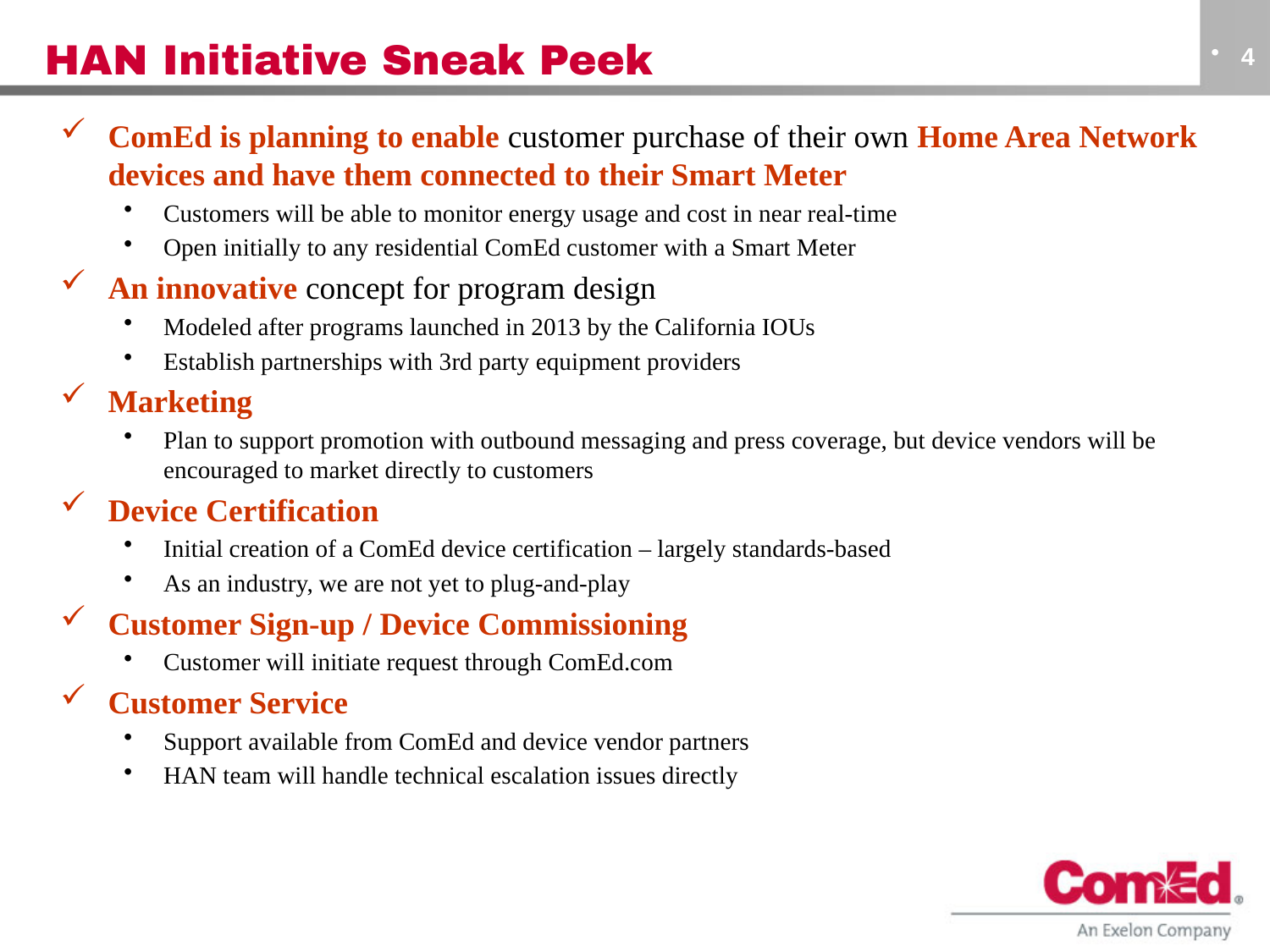

# HAN Initiative Sneak Peek

4
ComEd is planning to enable customer purchase of their own Home Area Network devices and have them connected to their Smart Meter
Customers will be able to monitor energy usage and cost in near real-time
Open initially to any residential ComEd customer with a Smart Meter
An innovative concept for program design
Modeled after programs launched in 2013 by the California IOUs
Establish partnerships with 3rd party equipment providers
Marketing
Plan to support promotion with outbound messaging and press coverage, but device vendors will be encouraged to market directly to customers
Device Certification
Initial creation of a ComEd device certification – largely standards-based
As an industry, we are not yet to plug-and-play
Customer Sign-up / Device Commissioning
Customer will initiate request through ComEd.com
Customer Service
Support available from ComEd and device vendor partners
HAN team will handle technical escalation issues directly